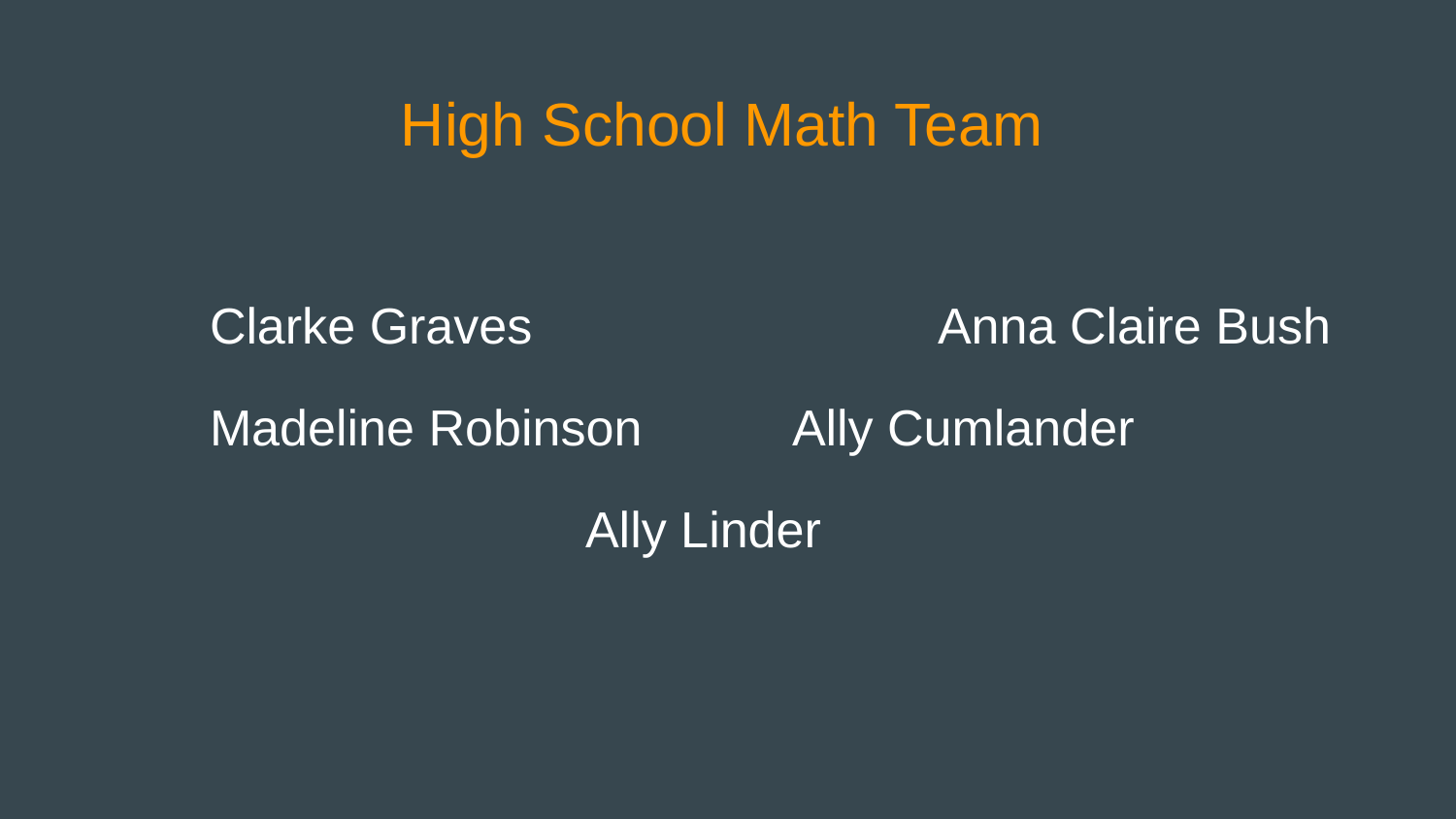

# High School Math Team

Clarke Graves			Anna Claire Bush
	Madeline Robinson		Ally Cumlander
			      Ally Linder